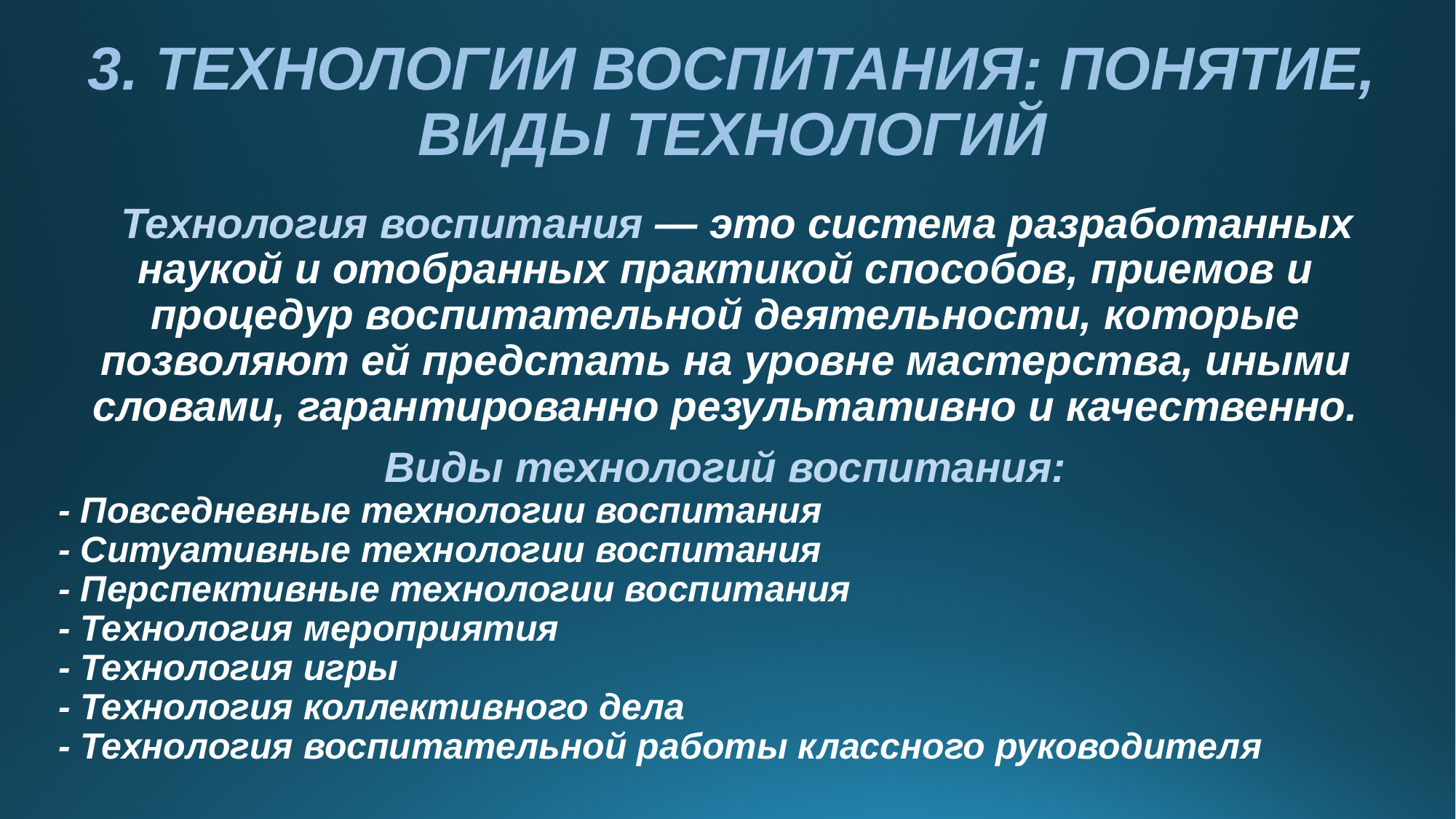

# 3. ТЕХНОЛОГИИ ВОСПИТАНИЯ: ПОНЯТИЕ, ВИДЫ ТЕХНОЛОГИЙ
  Технология воспитания — это система разрабо­танных наукой и отобранных практикой способов, приемов и процедур воспи­тательной деятельности, которые позволяют ей предстать на уровне мастер­ства, иными словами, гарантированно результативно и качественно.
Виды технологий воспитания:
- Повседневные технологии воспитания
- Ситуативные технологии воспитания
- Перспективные технологии воспитания
- Технология мероприятия
- Технология игры
- Технология коллективного дела
- Технология воспитательной работы классного руководителя